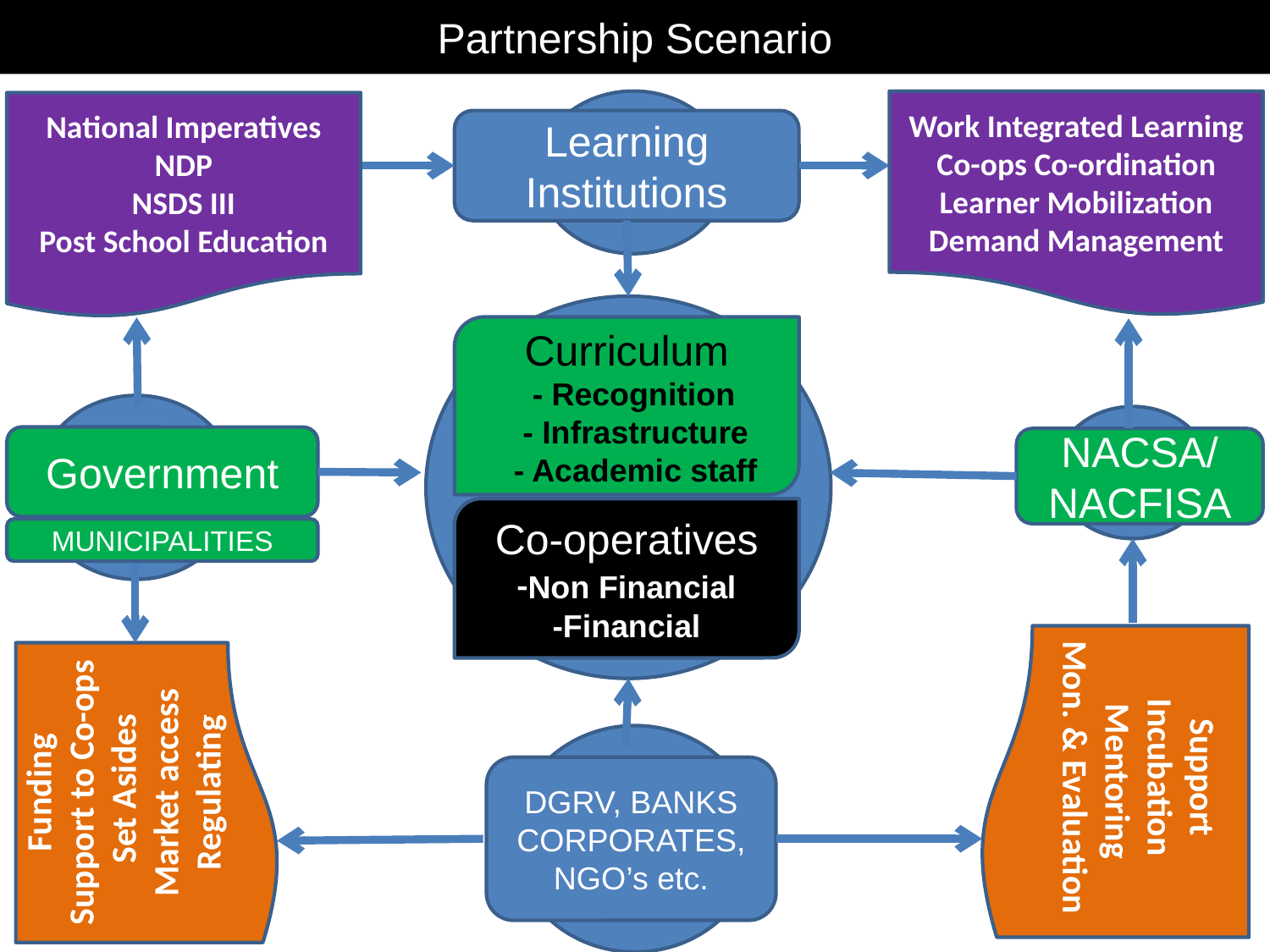

# Partnership Scenario

Work Integrated Learning
Co-ops Co-ordination
Learner Mobilization
Demand Management
National Imperatives
NDP
NSDS III
Post School Education
Learning Institutions
Curriculum
  - Recognition
  - Infrastructure
  - Academic staff

Government
NACSA/NACFISA
Co-operatives
-Non Financial
-Financial
MUNICIPALITIES
Support
Incubation
Mentoring
Mon. & Evaluation
Funding
Support to Co-ops
 Set Asides
Market access
Regulating

DGRV, BANKS
CORPORATES, NGO’s etc.